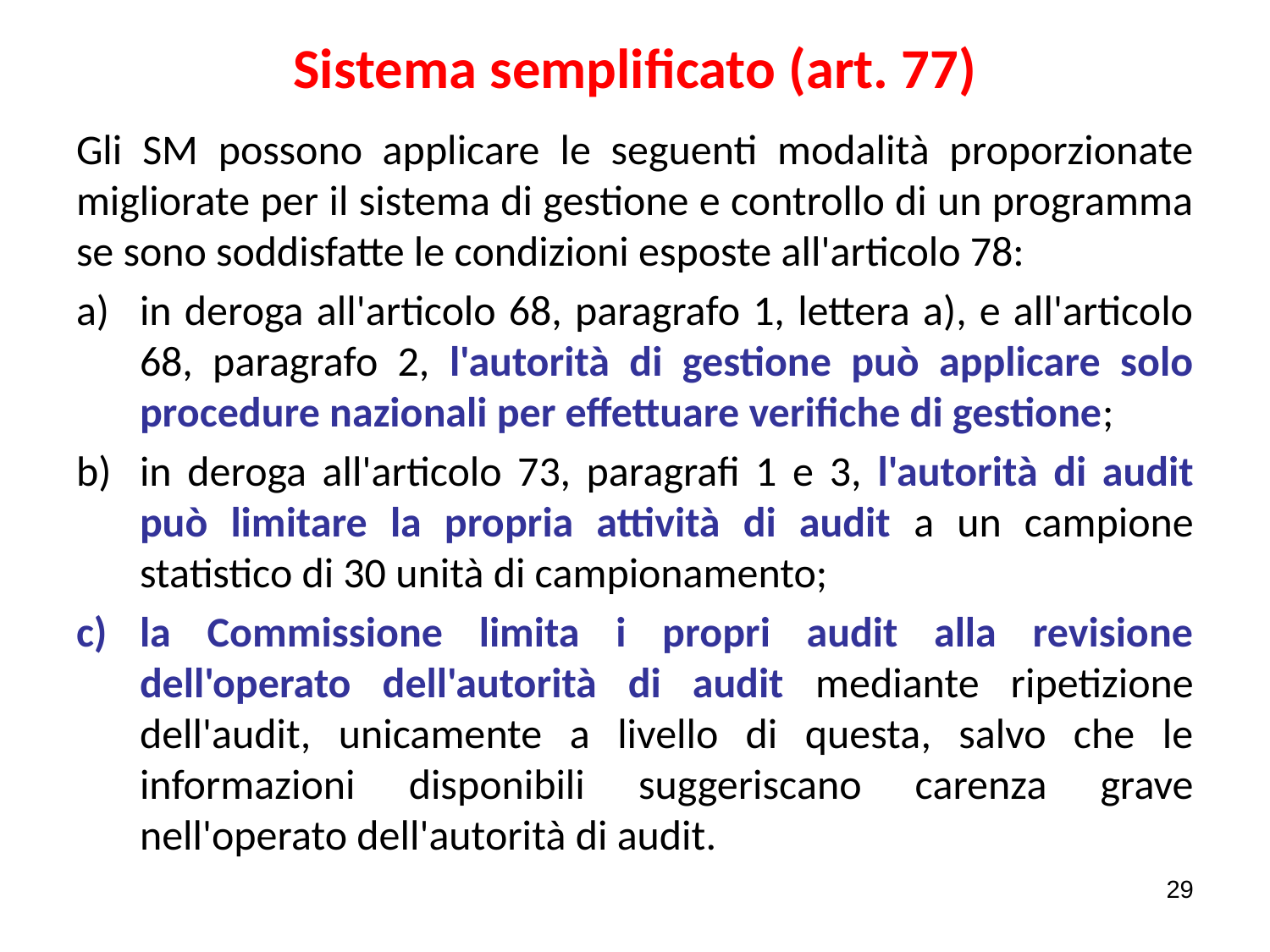

# Sistema semplificato (art. 77)
Gli SM possono applicare le seguenti modalità proporzionate migliorate per il sistema di gestione e controllo di un programma se sono soddisfatte le condizioni esposte all'articolo 78:
in deroga all'articolo 68, paragrafo 1, lettera a), e all'articolo 68, paragrafo 2, l'autorità di gestione può applicare solo procedure nazionali per effettuare verifiche di gestione;
in deroga all'articolo 73, paragrafi 1 e 3, l'autorità di audit può limitare la propria attività di audit a un campione statistico di 30 unità di campionamento;
la Commissione limita i propri audit alla revisione dell'operato dell'autorità di audit mediante ripetizione dell'audit, unicamente a livello di questa, salvo che le informazioni disponibili suggeriscano carenza grave nell'operato dell'autorità di audit.
29